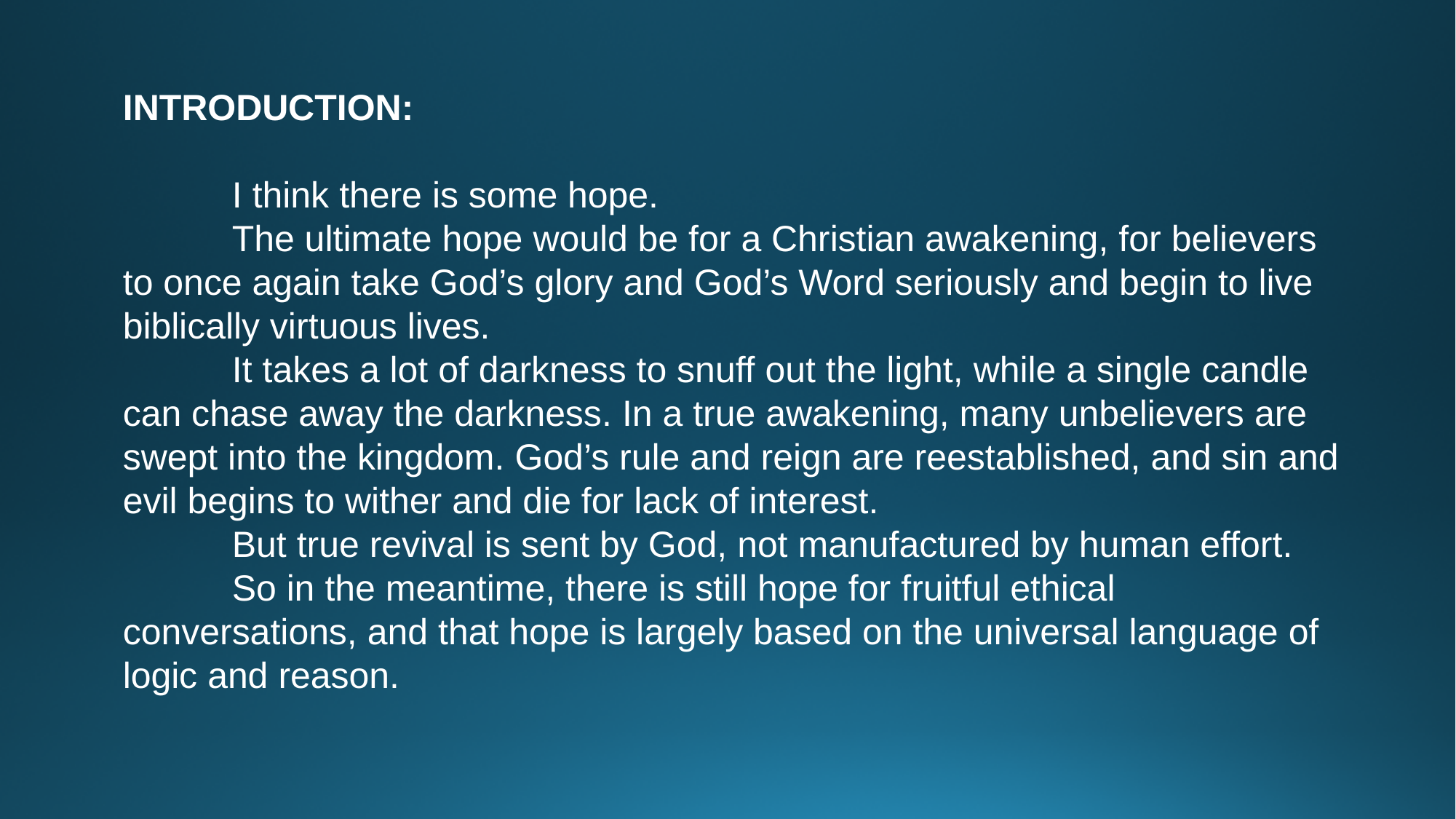

INTRODUCTION:

	I think there is some hope.
	The ultimate hope would be for a Christian awakening, for believers to once again take God’s glory and God’s Word seriously and begin to live biblically virtuous lives.
	It takes a lot of darkness to snuff out the light, while a single candle can chase away the darkness. In a true awakening, many unbelievers are swept into the kingdom. God’s rule and reign are reestablished, and sin and evil begins to wither and die for lack of interest.
	But true revival is sent by God, not manufactured by human effort.
	So in the meantime, there is still hope for fruitful ethical conversations, and that hope is largely based on the universal language of logic and reason.